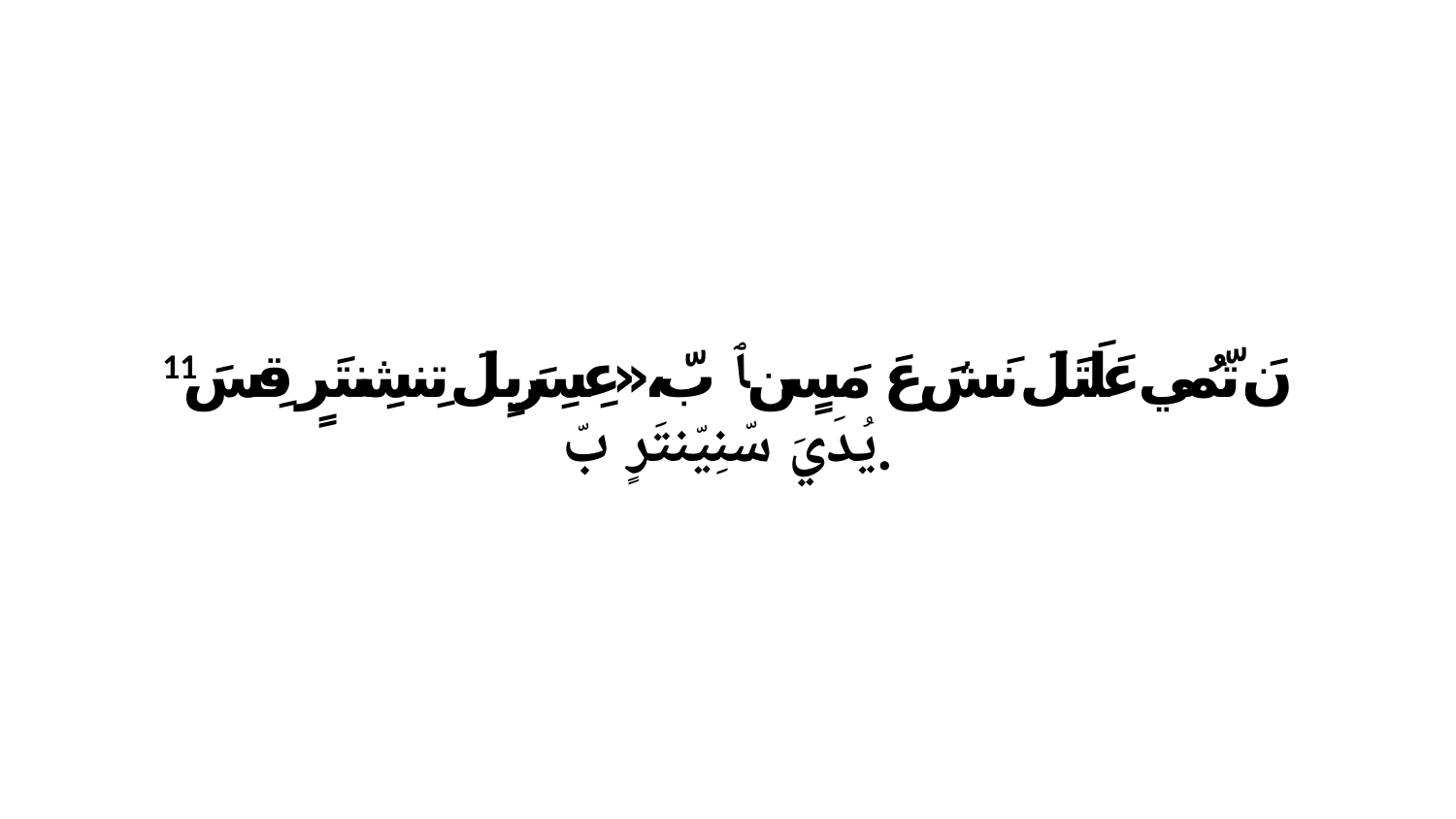

11 نَ تّمُي عَلَتَلَ نَشَ عَ مَسٍن ﭑ بّ،«عِسِرَيِلَ تِنشِنتَرٍ قِسَ يُدَيَ سّنِيّنتَرٍ بّ.